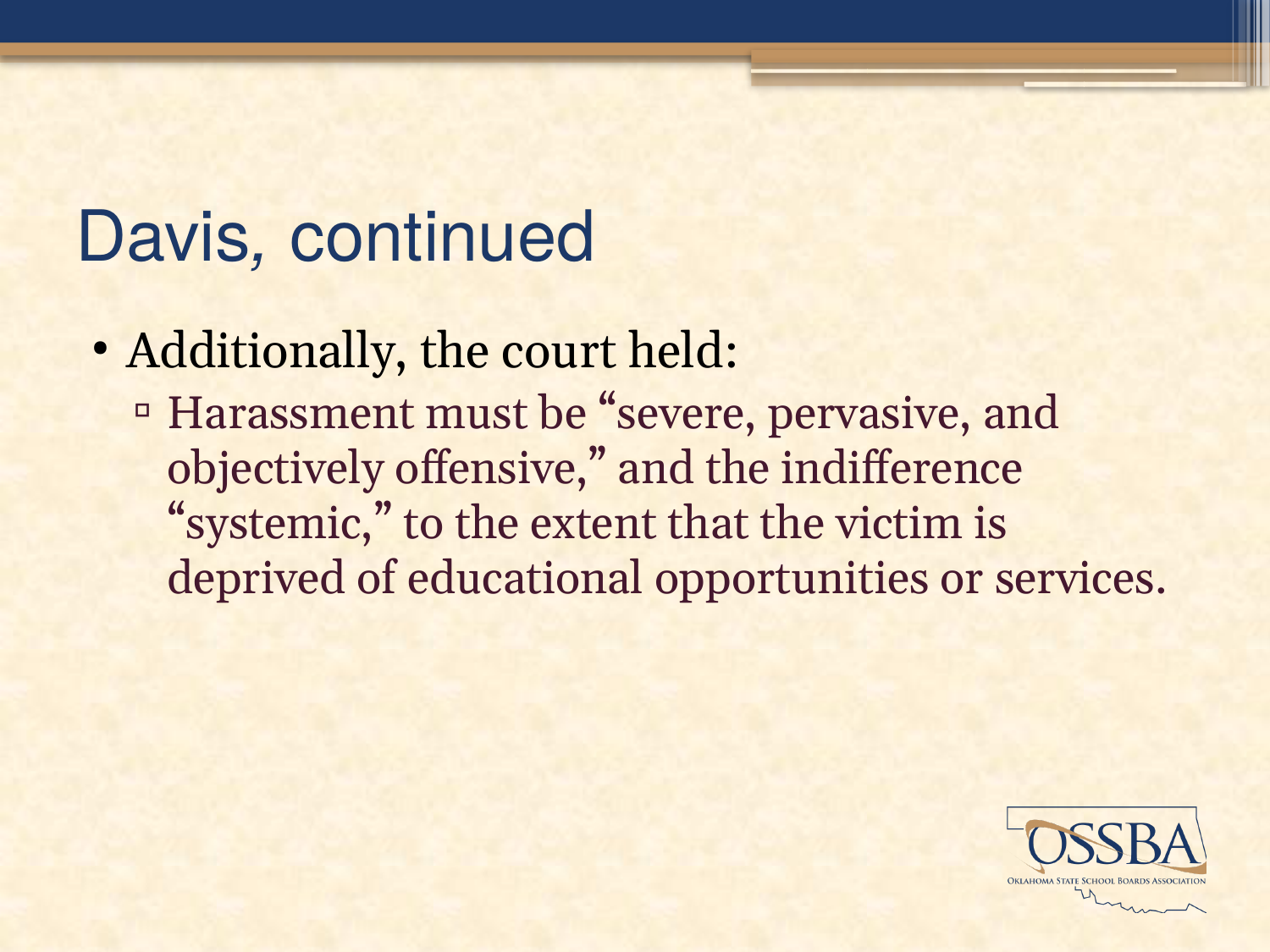

# Davis, continued
Additionally, the court held:
Harassment must be “severe, pervasive, and objectively offensive,” and the indifference “systemic,” to the extent that the victim is deprived of educational opportunities or services.